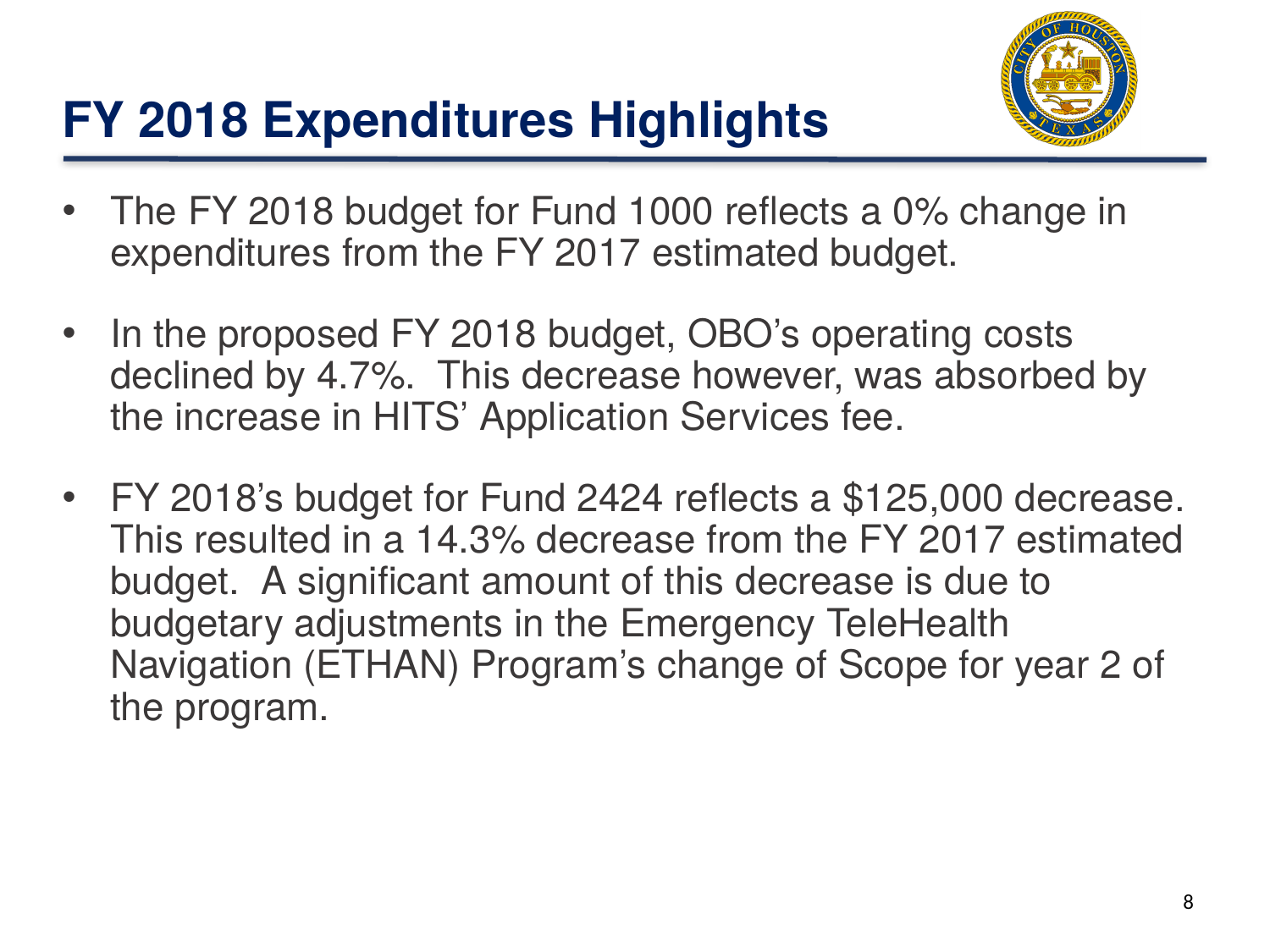

# FY 2018 Expenditures Highlights
The FY 2018 budget for Fund 1000 reflects a 0% change in   expenditures from the FY 2017 estimated budget.
In the proposed FY 2018 budget, OBO’s operating costs declined by 4.7%.  This decrease however, was absorbed by the increase in HITS’ Application Services fee.
FY 2018’s budget for Fund 2424 reflects a $125,000 decrease. This resulted in a 14.3% decrease from the FY 2017 estimated budget.  A significant amount of this decrease is due to budgetary adjustments in the Emergency TeleHealth Navigation (ETHAN) Program’s change of Scope for year 2 of the program.

8